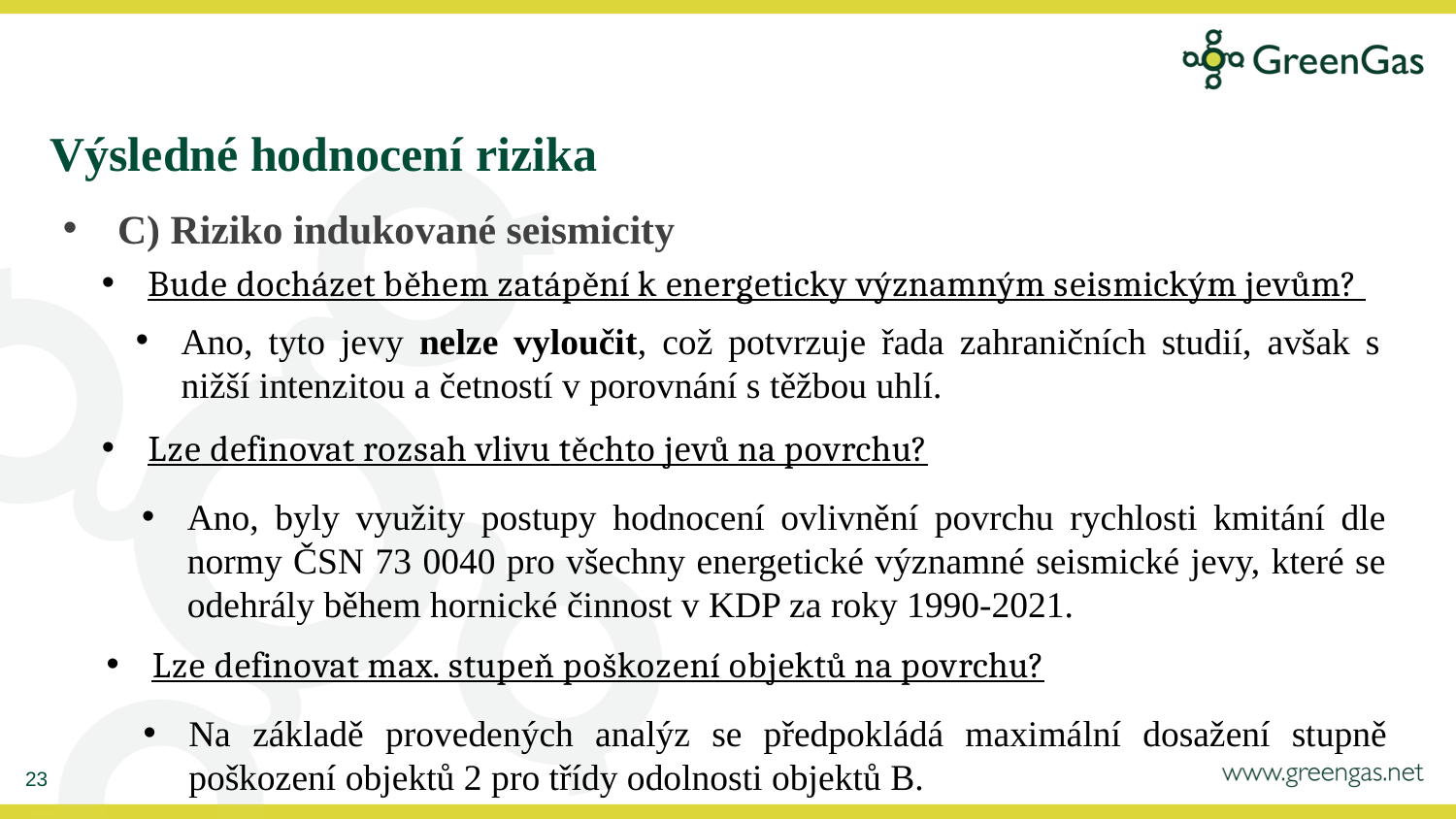

Výsledné hodnocení rizika
C) Riziko indukované seismicity

Bude docházet během zatápění k energeticky významným seismickým jevům?
Ano, tyto jevy nelze vyloučit, což potvrzuje řada zahraničních studií, avšak s nižší intenzitou a četností v porovnání s těžbou uhlí.
Lze definovat rozsah vlivu těchto jevů na povrchu?
Ano, byly využity postupy hodnocení ovlivnění povrchu rychlosti kmitání dle normy ČSN 73 0040 pro všechny energetické významné seismické jevy, které se odehrály během hornické činnost v KDP za roky 1990-2021.

Lze definovat max. stupeň poškození objektů na povrchu?
Na základě provedených analýz se předpokládá maximální dosažení stupně poškození objektů 2 pro třídy odolnosti objektů B.
23